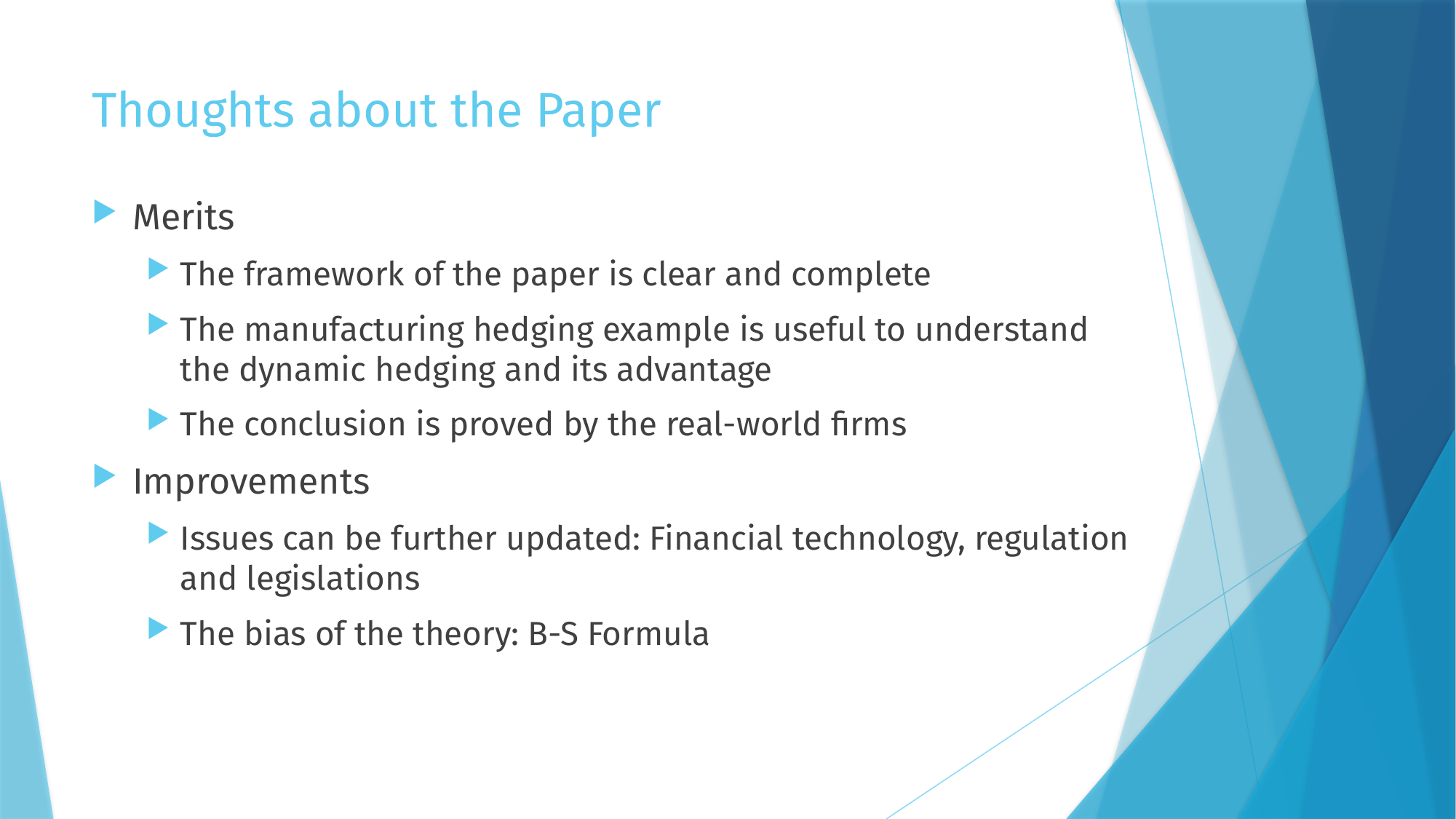

# Thoughts about the Paper
Merits
The framework of the paper is clear and complete
The manufacturing hedging example is useful to understand the dynamic hedging and its advantage
The conclusion is proved by the real-world firms
Improvements
Issues can be further updated: Financial technology, regulation and legislations
The bias of the theory: B-S Formula